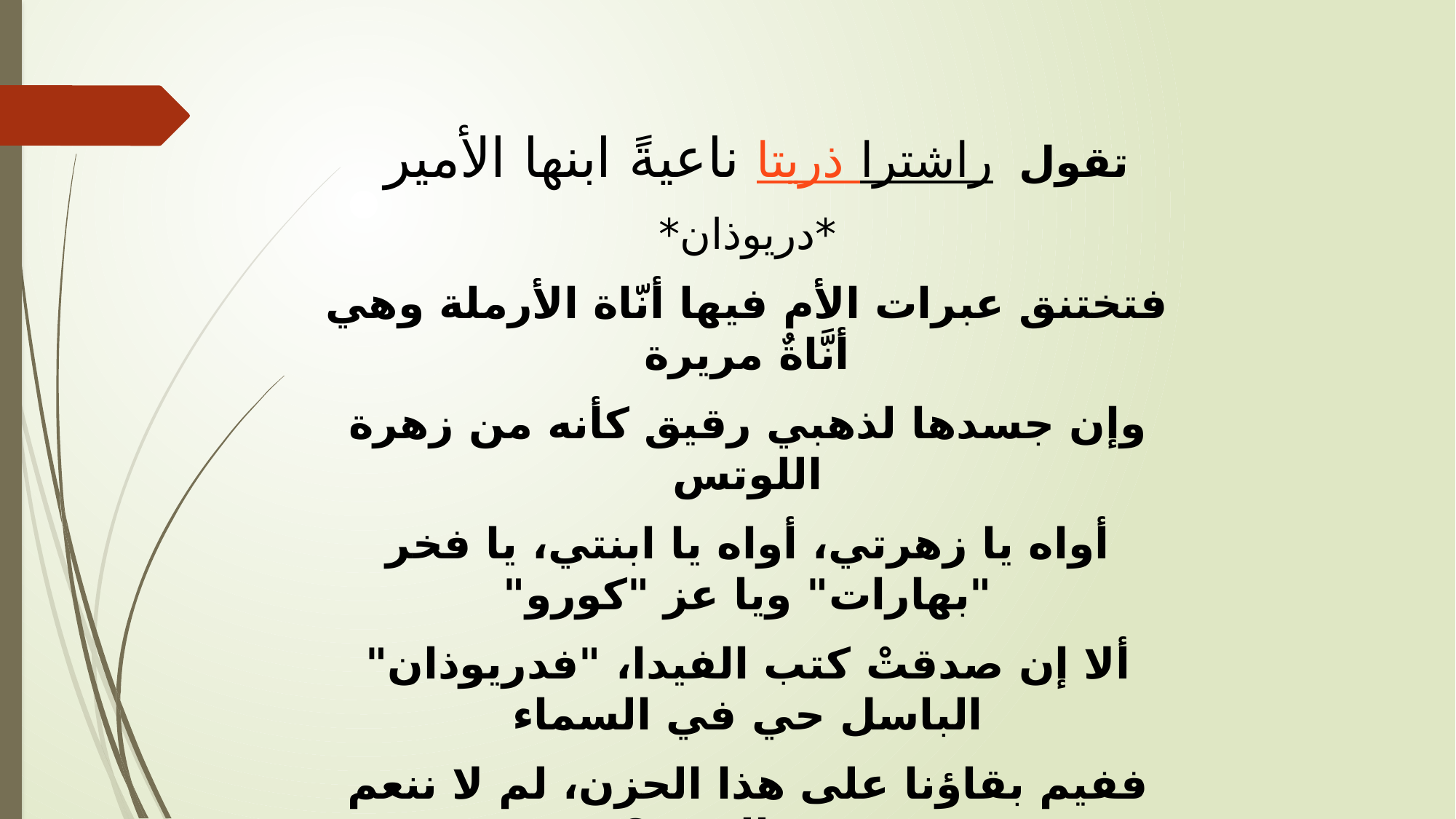

تقول  ذريتا راشترا ناعيةً ابنها الأمير
*دريوذان*
فتختنق عبرات الأم فيها أنّاة الأرملة وهي أنَّاةٌ مريرة
وإن جسدها لذهبي رقيق كأنه من زهرة اللوتس
أواه يا زهرتي، أواه يا ابنتي، يا فخر "بهارات" ويا عز "كورو"
ألا إن صدقتْ كتب الفيدا، "فدريوذان" الباسل حي في السماء
ففيم بقاؤنا على هذا الحزن، لم لا ننعم بحبه العزيز؟
إن صدقت أبيات "الشاسترا" فابني البطل مقيم في السماء
ففيم بقاؤنا في حزن مادام واجبهما الأرضي قد تأدَّى.